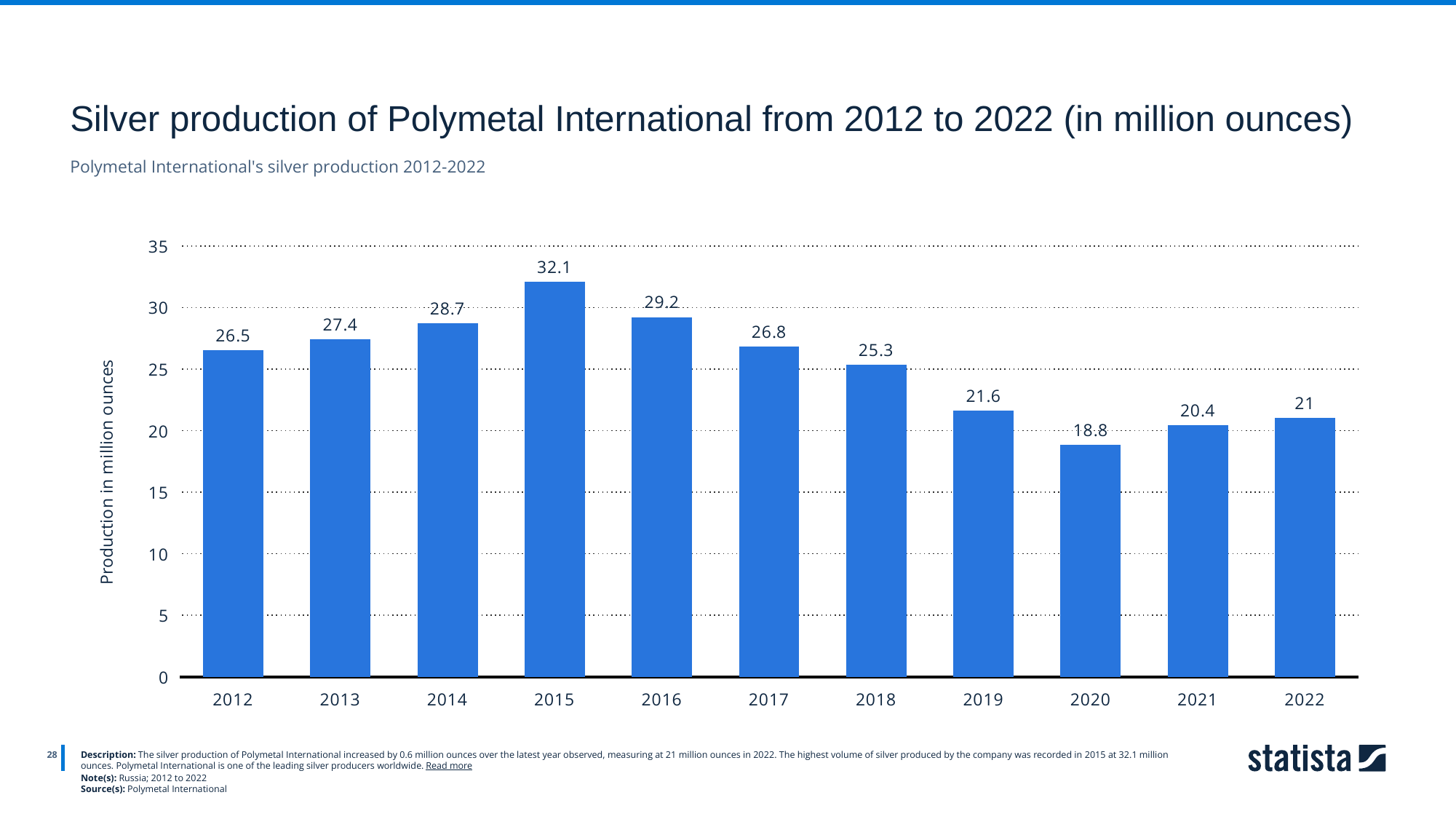

Silver production of Polymetal International from 2012 to 2022 (in million ounces)
Polymetal International's silver production 2012-2022

### Chart

| Category | Column1 |
|---|---|
| 2012 | 26.5 |
| 2013 | 27.4 |
| 2014 | 28.7 |
| 2015 | 32.1 |
| 2016 | 29.2 |
| 2017 | 26.8 |
| 2018 | 25.3 |
| 2019 | 21.6 |
| 2020 | 18.8 |
| 2021 | 20.4 |
| 2022 | 21.0 |
28
Description: The silver production of Polymetal International increased by 0.6 million ounces over the latest year observed, measuring at 21 million ounces in 2022. The highest volume of silver produced by the company was recorded in 2015 at 32.1 million ounces. Polymetal International is one of the leading silver producers worldwide. Read more
Note(s): Russia; 2012 to 2022
Source(s): Polymetal International